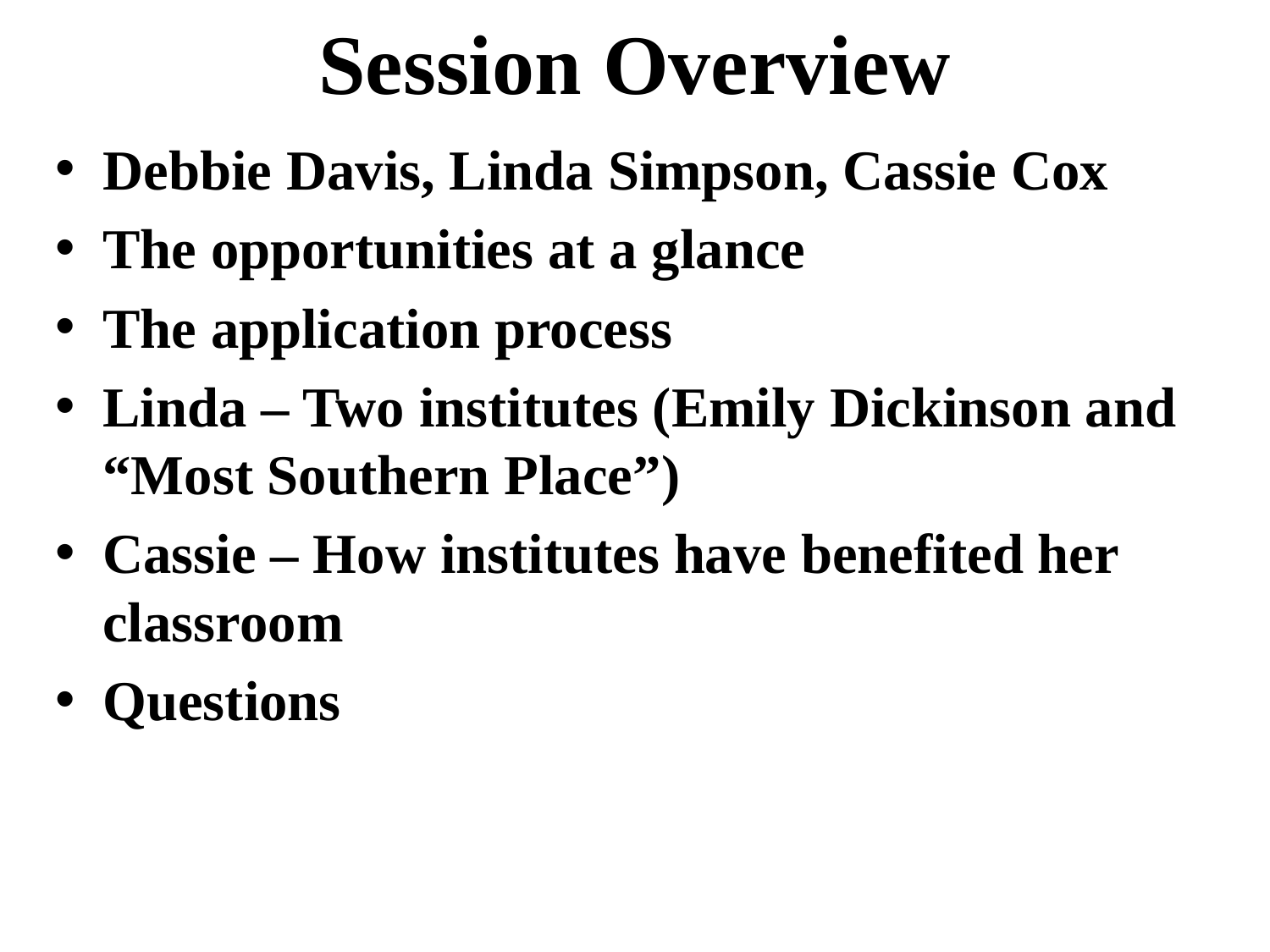

# Session Overview
Debbie Davis, Linda Simpson, Cassie Cox
The opportunities at a glance
The application process
Linda – Two institutes (Emily Dickinson and “Most Southern Place”)
Cassie – How institutes have benefited her classroom
Questions